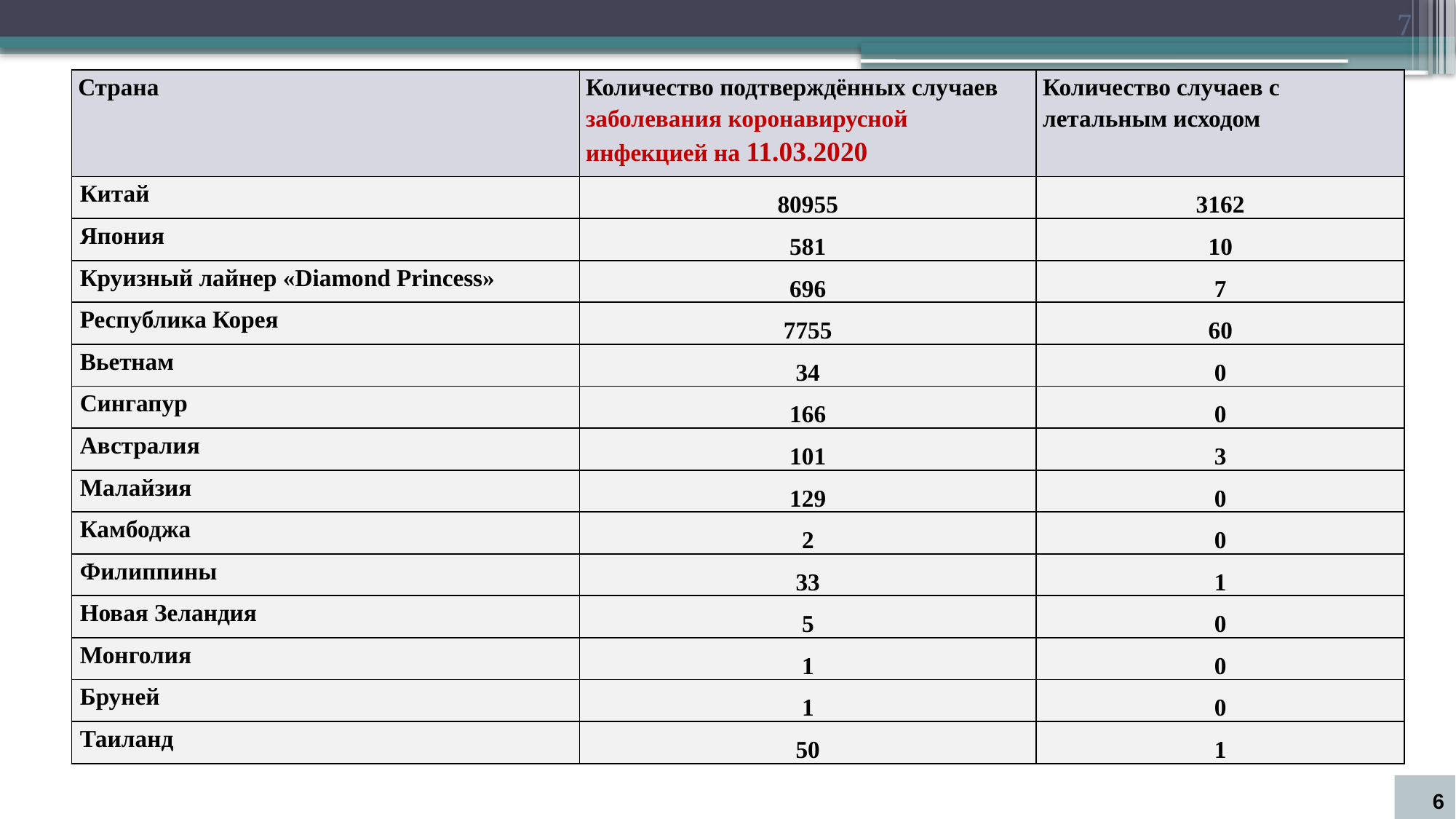

7
| Страна | Количество подтверждённых случаев заболевания коронавирусной инфекцией на 11.03.2020 | Количество случаев с летальным исходом |
| --- | --- | --- |
| Китай | 80955 | 3162 |
| Япония | 581 | 10 |
| Круизный лайнер «Diamond Princess» | 696 | 7 |
| Республика Корея | 7755 | 60 |
| Вьетнам | 34 | 0 |
| Сингапур | 166 | 0 |
| Австралия | 101 | 3 |
| Малайзия | 129 | 0 |
| Камбоджа | 2 | 0 |
| Филиппины | 33 | 1 |
| Новая Зеландия | 5 | 0 |
| Монголия | 1 | 0 |
| Бруней | 1 | 0 |
| Таиланд | 50 | 1 |
6